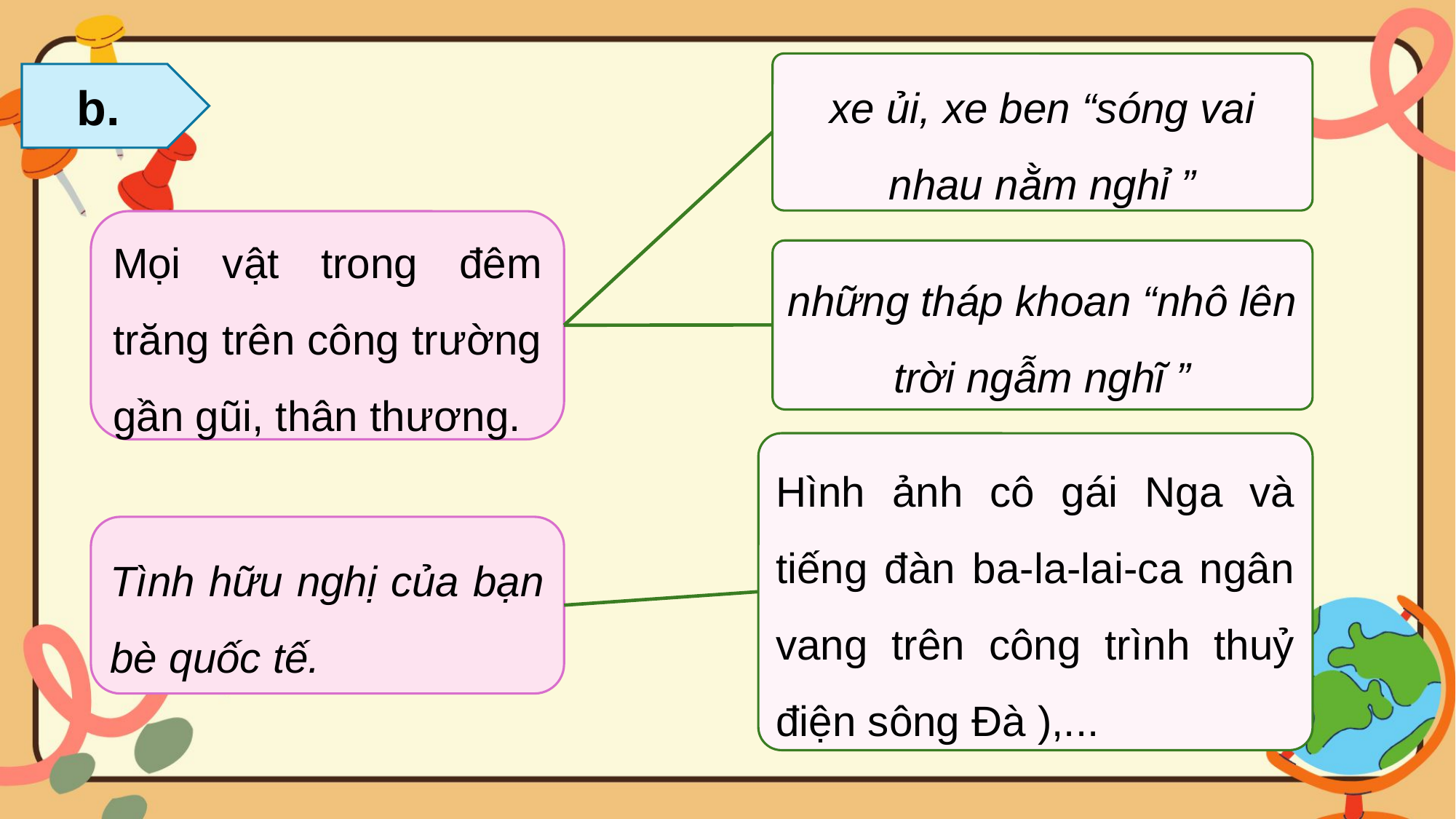

xe ủi, xe ben “sóng vai nhau nằm nghỉ ”
b.
Mọi vật trong đêm trăng trên công trường gần gũi, thân thương.
những tháp khoan “nhô lên trời ngẫm nghĩ ”
Hình ảnh cô gái Nga và tiếng đàn ba-la-lai-ca ngân vang trên công trình thuỷ điện sông Đà ),...
Tình hữu nghị của bạn bè quốc tế.